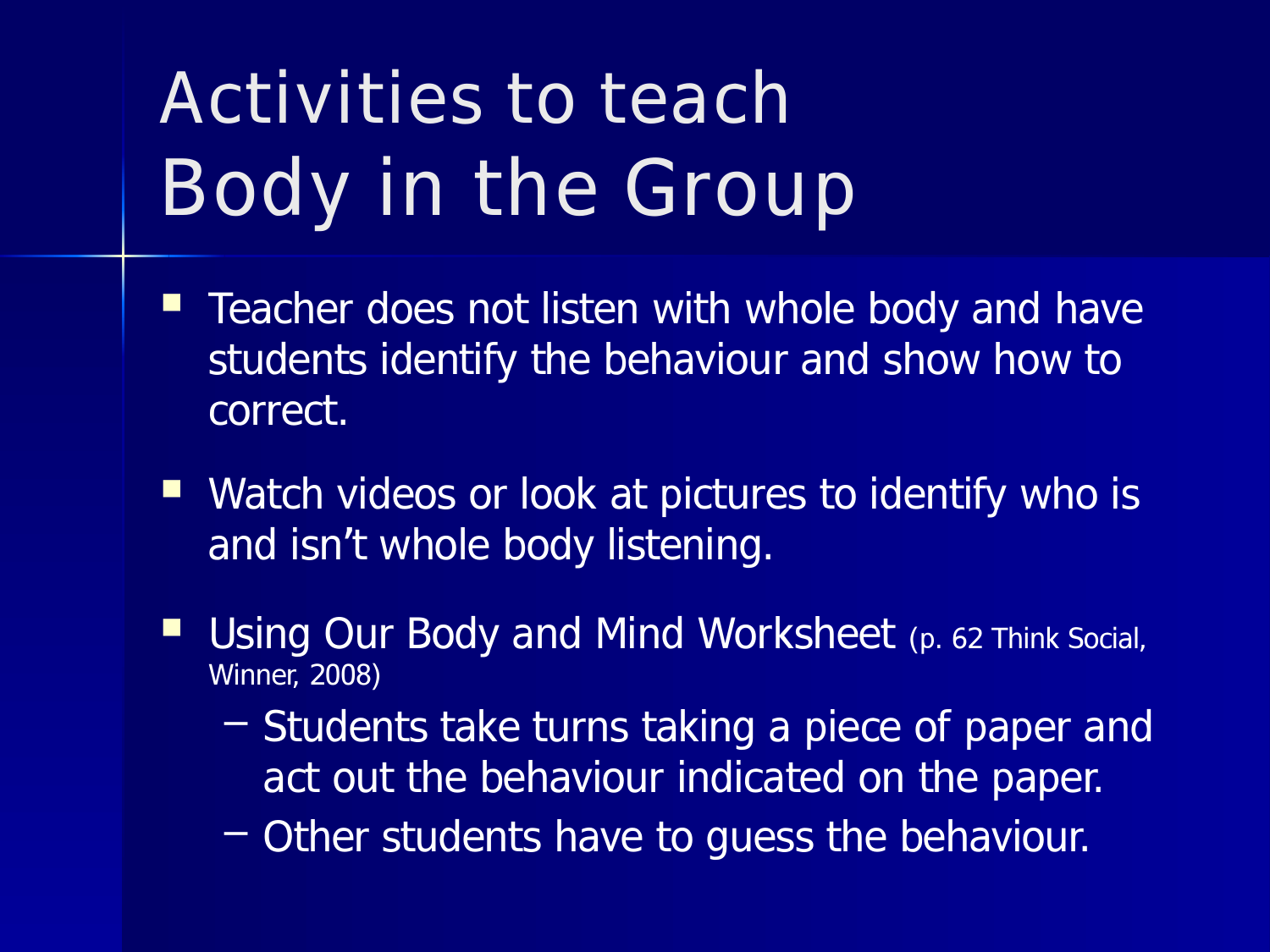

Activities to teach
Body in the Group
Teacher does not listen with whole body and have students identify the behaviour and show how to correct.

Watch videos or look at pictures to identify who is and isn’t whole body listening.

Using Our Body and Mind Worksheet (p. 62 Think Social, Winner, 2008)
Students take turns taking a piece of paper and act out the behaviour indicated on the paper.
Other students have to guess the behaviour.